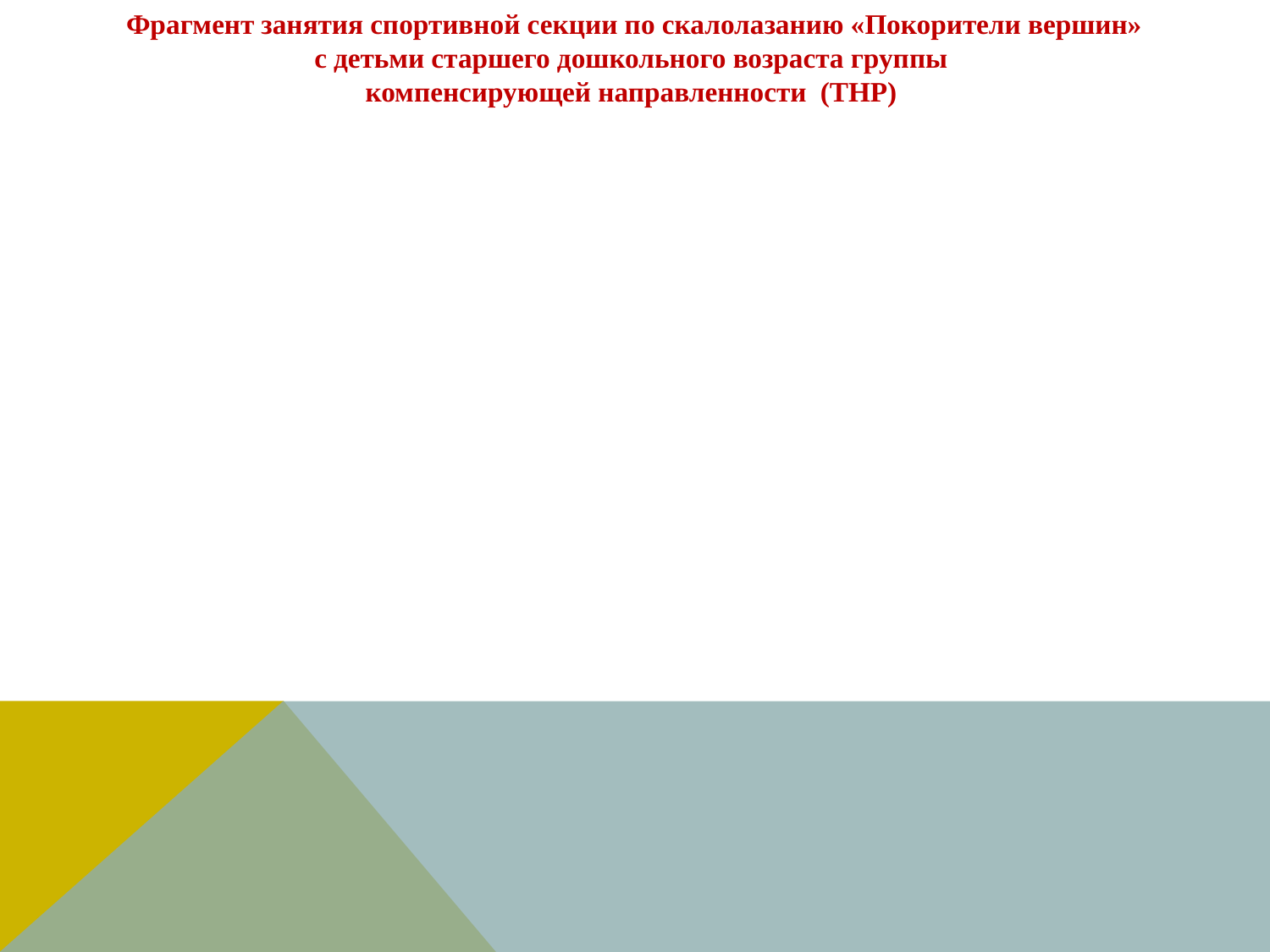

Фрагмент занятия спортивной секции по скалолазанию «Покорители вершин»
с детьми старшего дошкольного возраста группы
компенсирующей направленности  (ТНР)